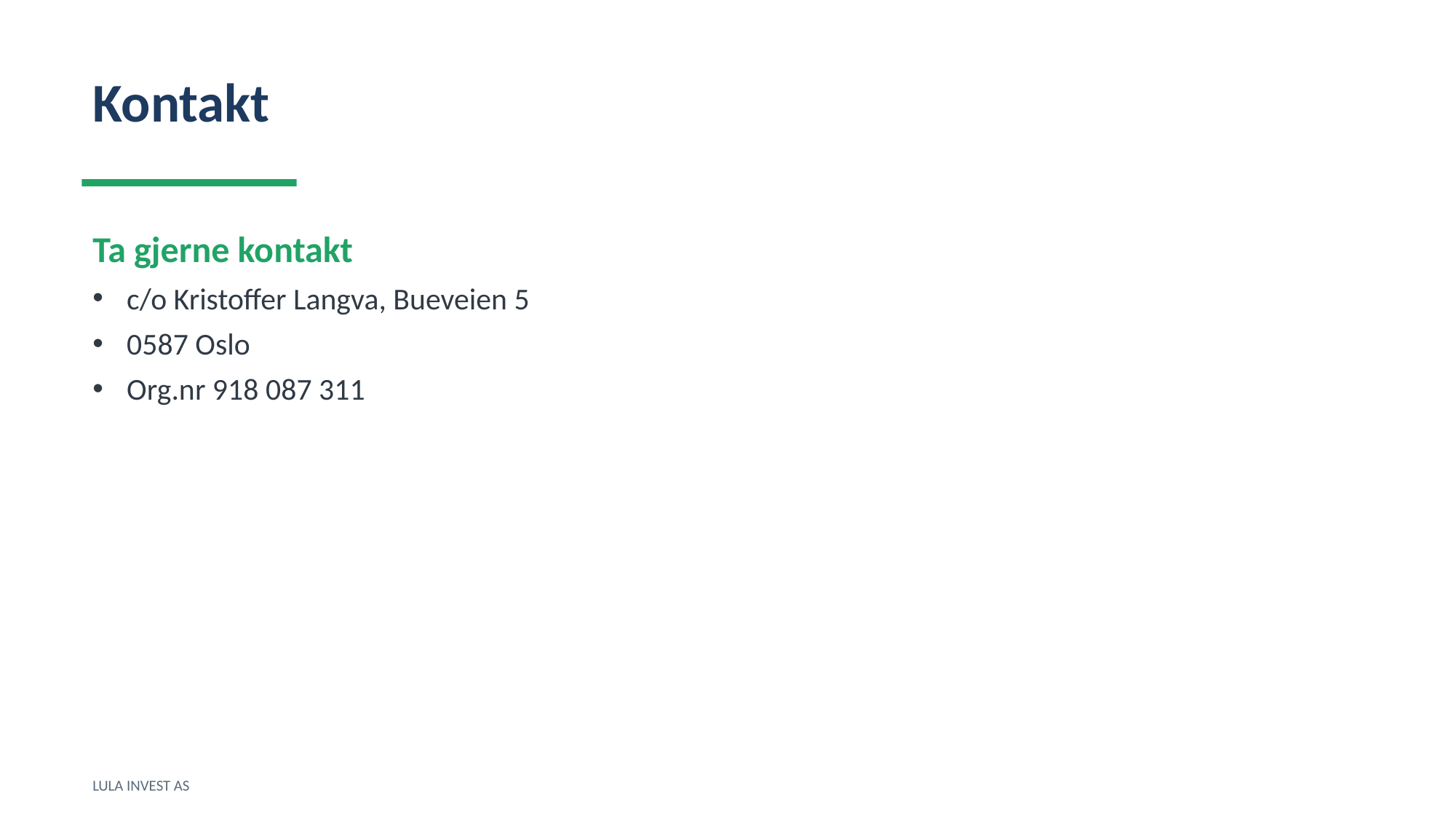

Kontakt

Ta gjerne kontakt
c/o Kristoffer Langva, Bueveien 5
0587 Oslo
Org.nr 918 087 311
LULA INVEST AS